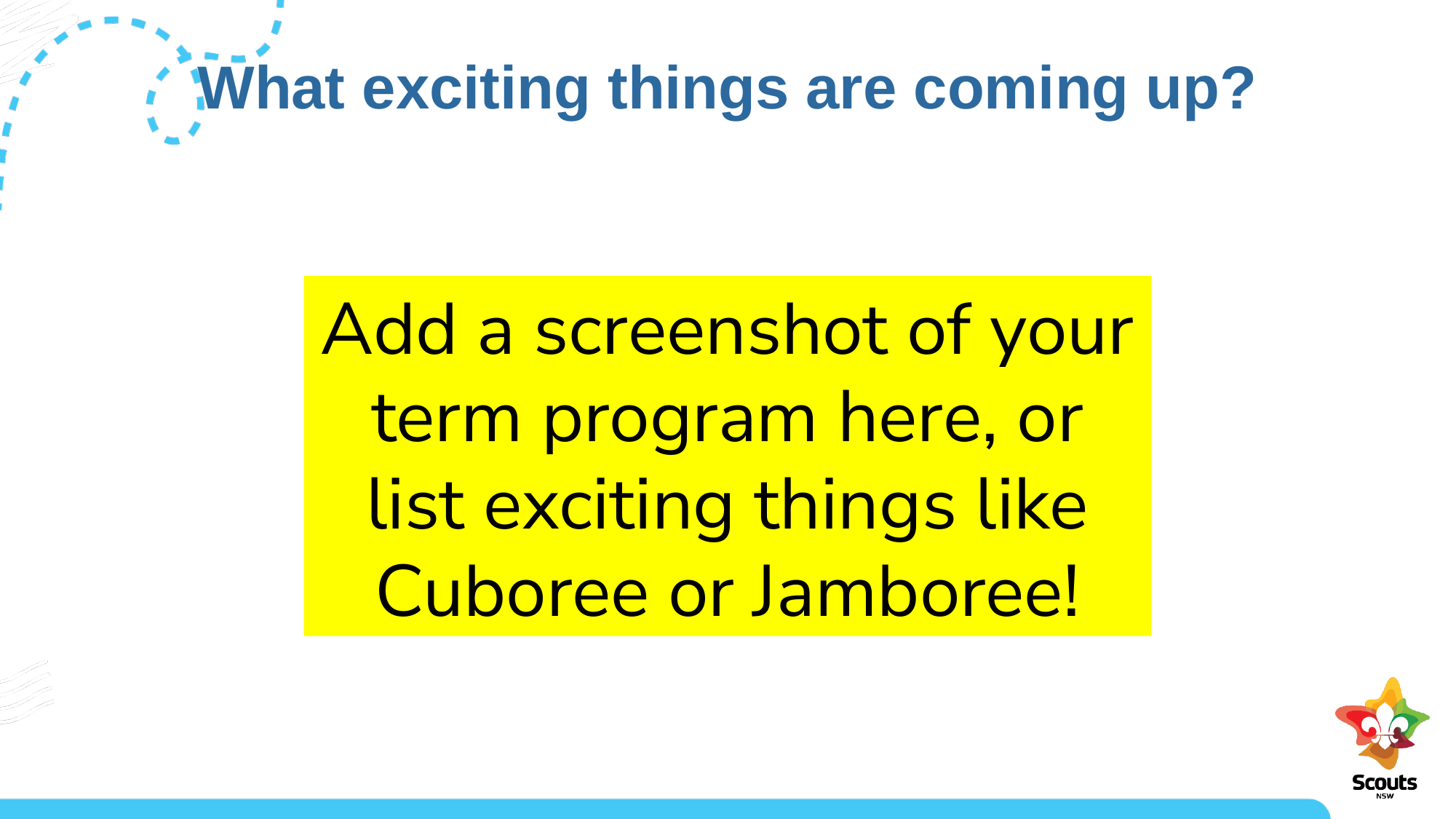

# What exciting things are coming up?
Add a screenshot of your term program here, or list exciting things like Cuboree or Jamboree!